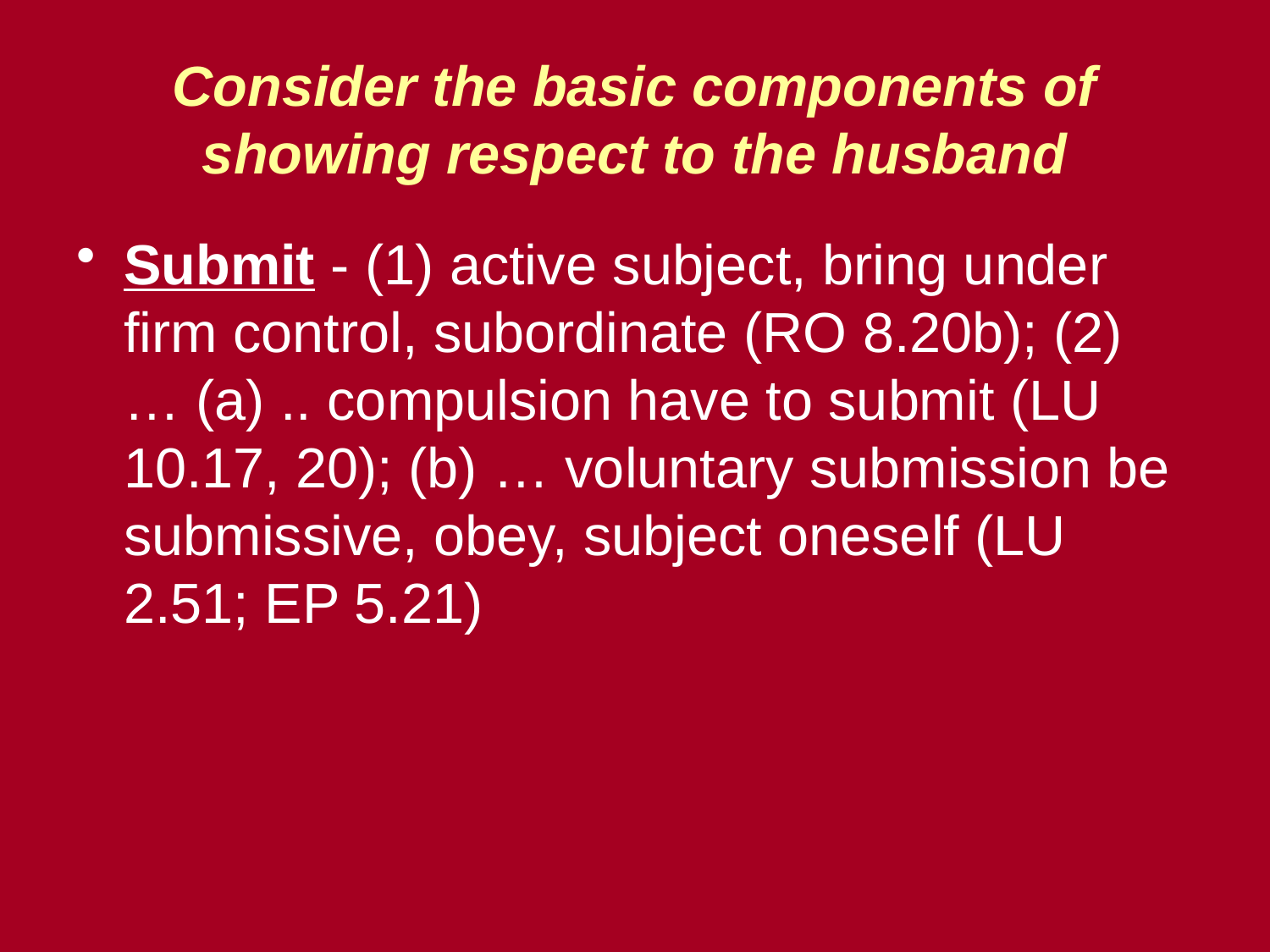

# Consider the basic components of showing respect to the husband
Submit - (1) active subject, bring under firm control, subordinate (RO 8.20b); (2) … (a) .. compulsion have to submit (LU 10.17, 20); (b) … voluntary submission be submissive, obey, subject oneself (LU 2.51; EP 5.21)